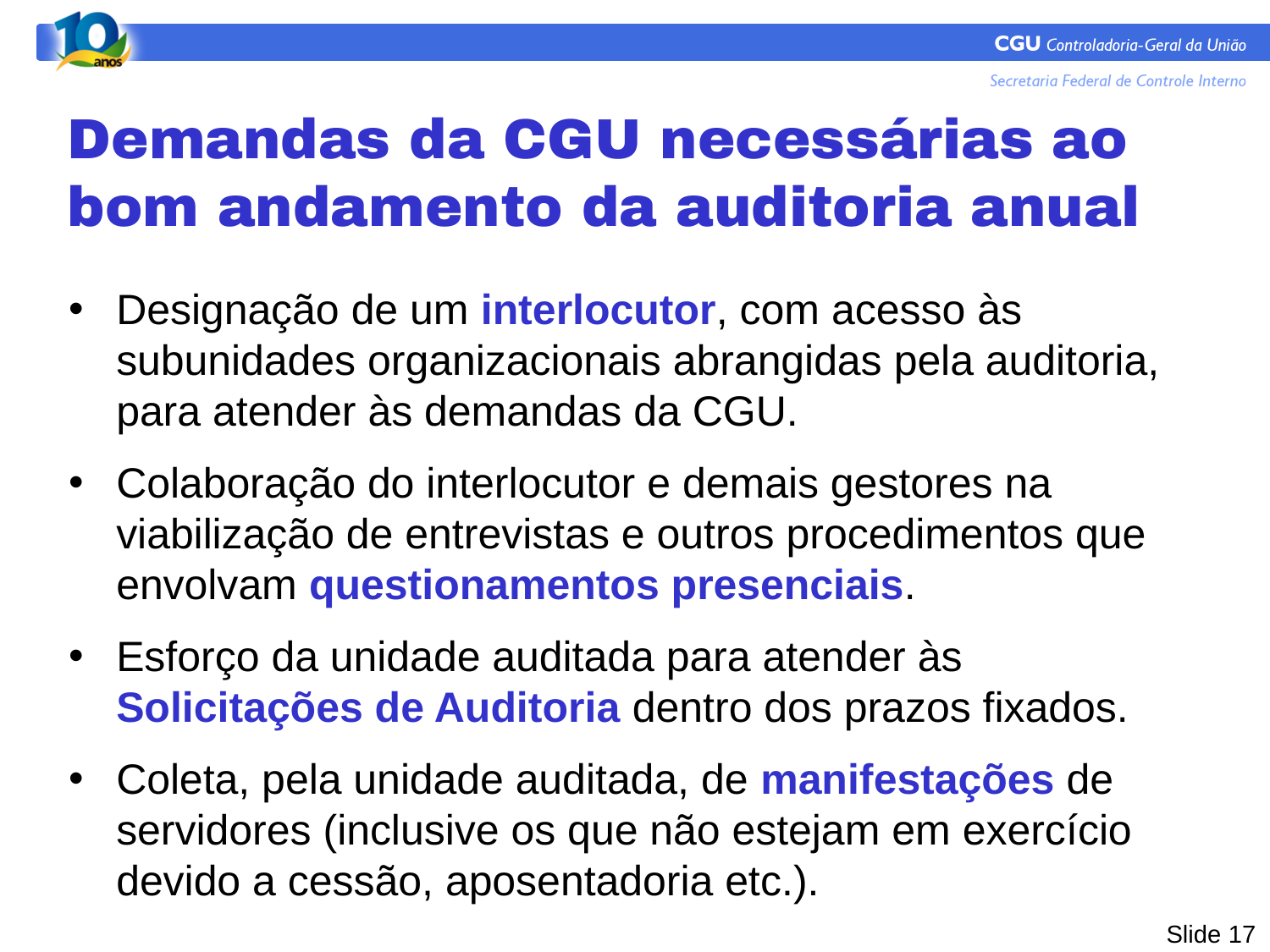

Demandas da CGU necessárias ao
bom andamento da auditoria anual
Designação de um interlocutor, com acesso às subunidades organizacionais abrangidas pela auditoria, para atender às demandas da CGU.
Colaboração do interlocutor e demais gestores na viabilização de entrevistas e outros procedimentos que envolvam questionamentos presenciais.
Esforço da unidade auditada para atender às Solicitações de Auditoria dentro dos prazos fixados.
Coleta, pela unidade auditada, de manifestações de servidores (inclusive os que não estejam em exercício devido a cessão, aposentadoria etc.).